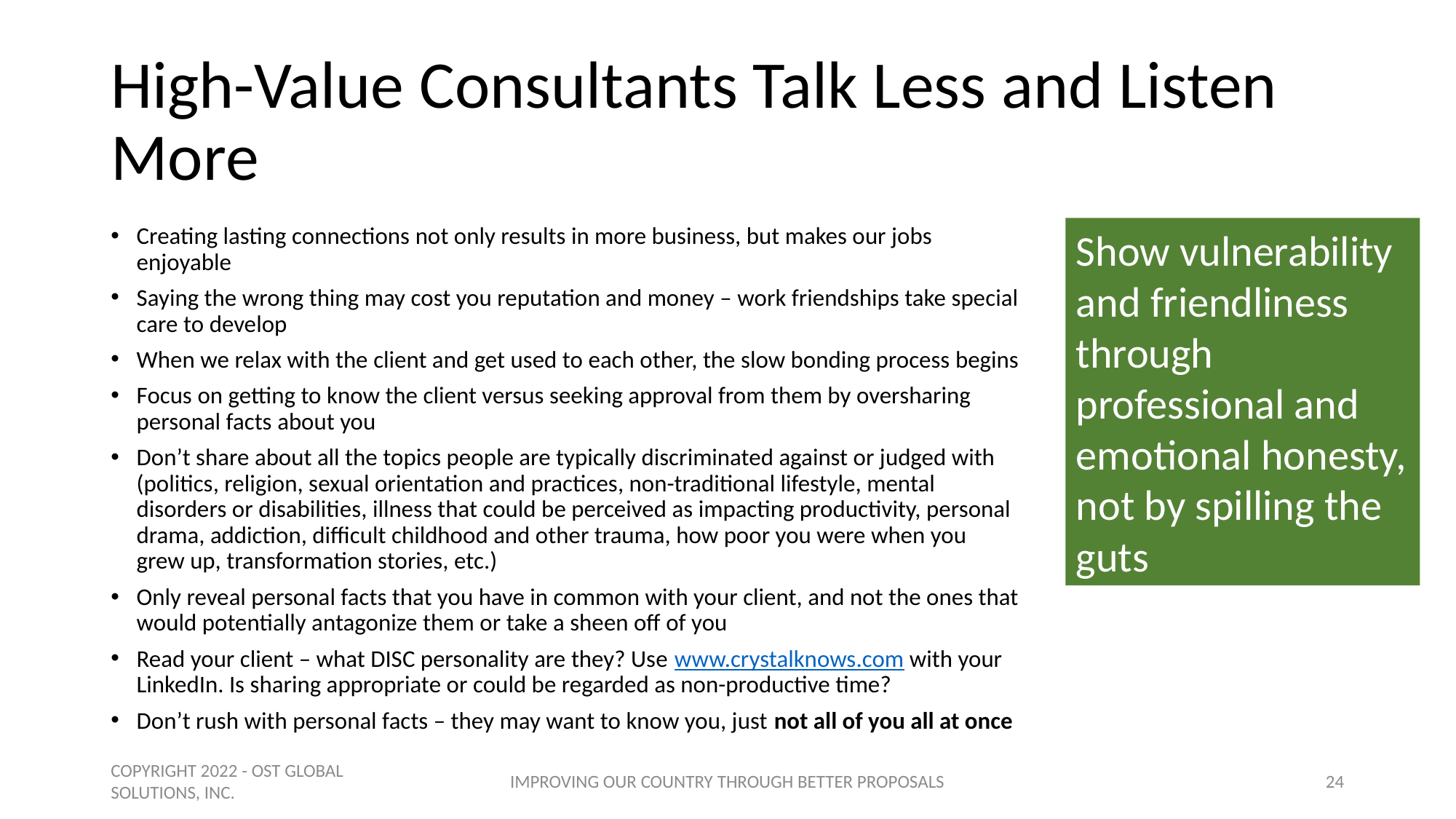

# High-Value Consultants Talk Less and Listen More
Creating lasting connections not only results in more business, but makes our jobs enjoyable
Saying the wrong thing may cost you reputation and money – work friendships take special care to develop
When we relax with the client and get used to each other, the slow bonding process begins
Focus on getting to know the client versus seeking approval from them by oversharing personal facts about you
Don’t share about all the topics people are typically discriminated against or judged with (politics, religion, sexual orientation and practices, non-traditional lifestyle, mental disorders or disabilities, illness that could be perceived as impacting productivity, personal drama, addiction, difficult childhood and other trauma, how poor you were when you grew up, transformation stories, etc.)
Only reveal personal facts that you have in common with your client, and not the ones that would potentially antagonize them or take a sheen off of you
Read your client – what DISC personality are they? Use www.crystalknows.com with your LinkedIn. Is sharing appropriate or could be regarded as non-productive time?
Don’t rush with personal facts – they may want to know you, just not all of you all at once
Show vulnerability and friendliness through professional and emotional honesty, not by spilling the guts
COPYRIGHT 2022 - OST GLOBAL SOLUTIONS, INC.
IMPROVING OUR COUNTRY THROUGH BETTER PROPOSALS
24